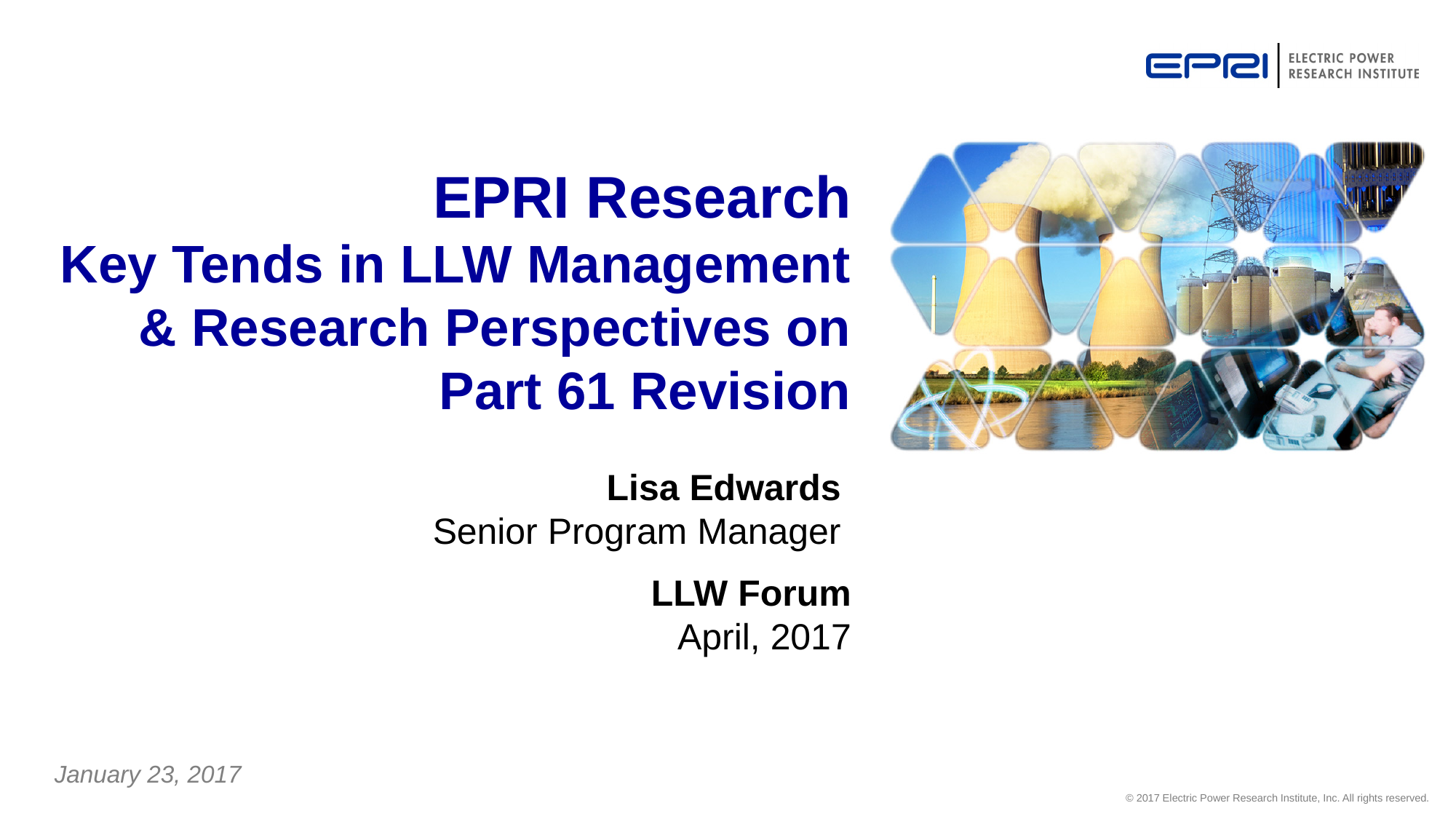

# EPRI Research Key Tends in LLW Management & Research Perspectives on Part 61 Revision
Lisa Edwards
Senior Program Manager
LLW Forum
April, 2017
January 23, 2017